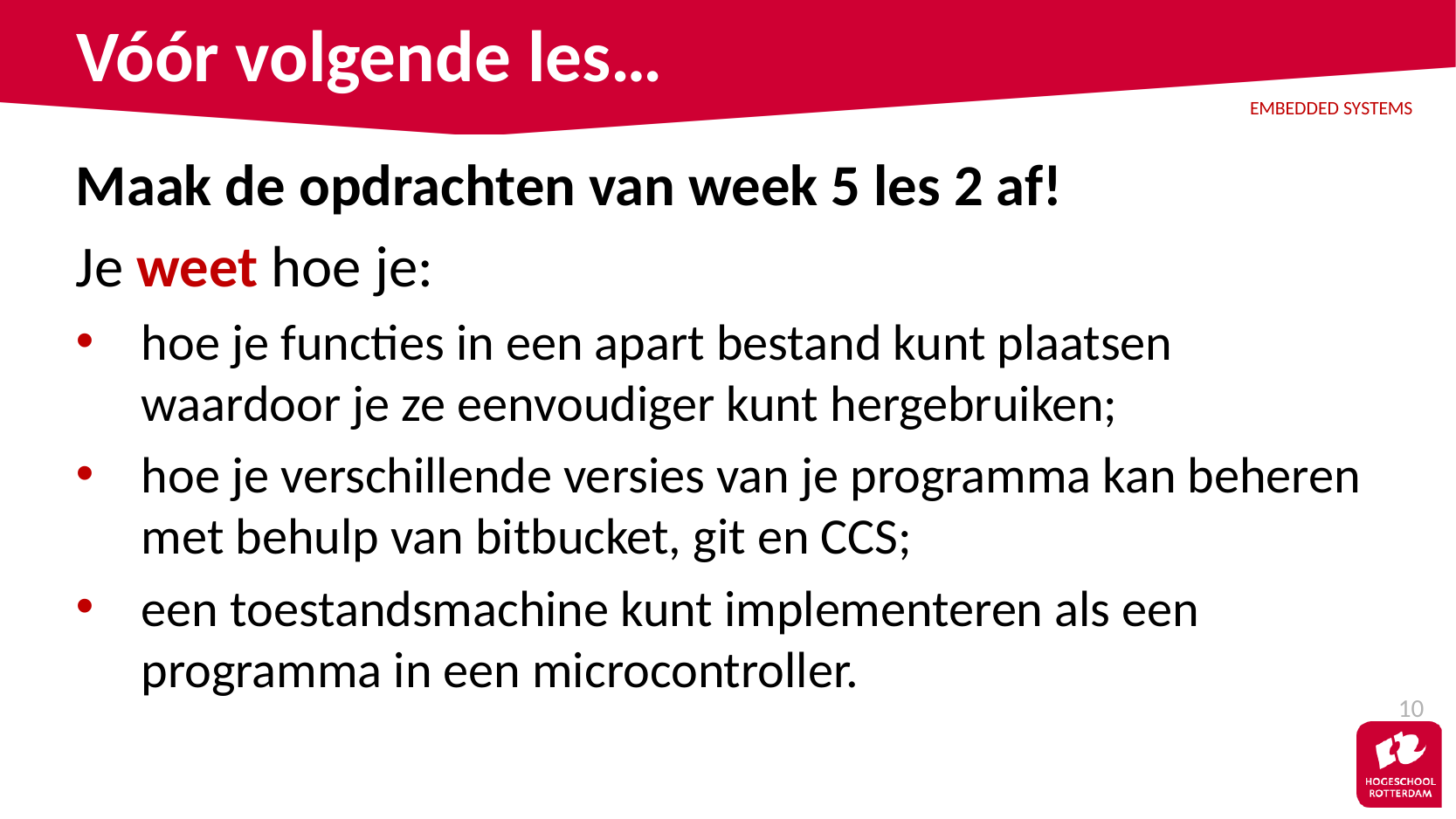

# Vóór volgende les…
Maak de opdrachten van week 5 les 2 af!
Je weet hoe je:
hoe je functies in een apart bestand kunt plaatsen waardoor je ze eenvoudiger kunt hergebruiken;
hoe je verschillende versies van je programma kan beheren met behulp van bitbucket, git en CCS;
een toestandsmachine kunt implementeren als een programma in een microcontroller.
10